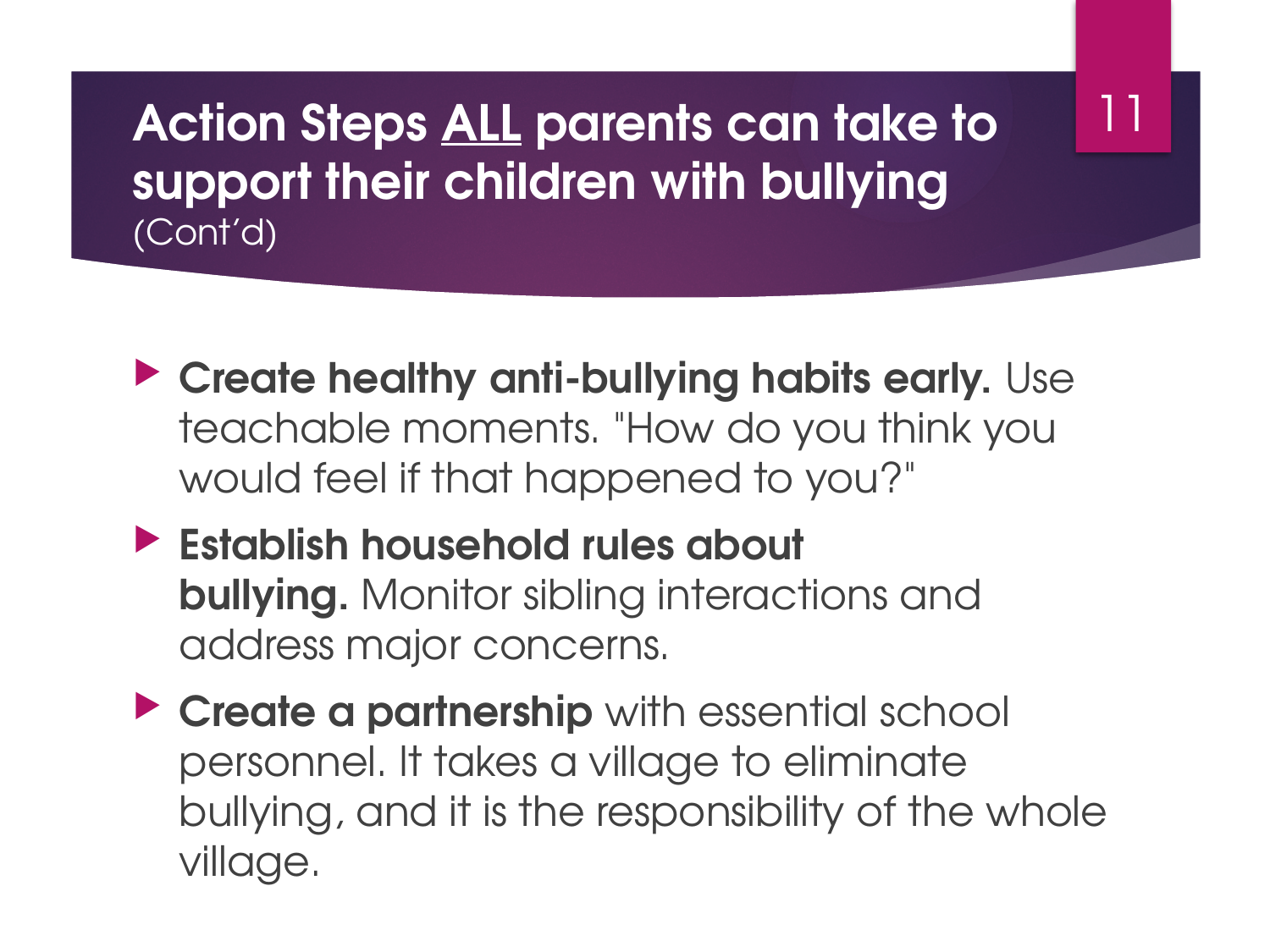

11
# Action Steps ALL parents can take to support their children with bullying      (Cont’d)
Create healthy anti-bullying habits early. Use teachable moments. "How do you think you would feel if that happened to you?"
Establish household rules about bullying. Monitor sibling interactions and address major concerns.
Create a partnership with essential school personnel. It takes a village to eliminate bullying, and it is the responsibility of the whole village.